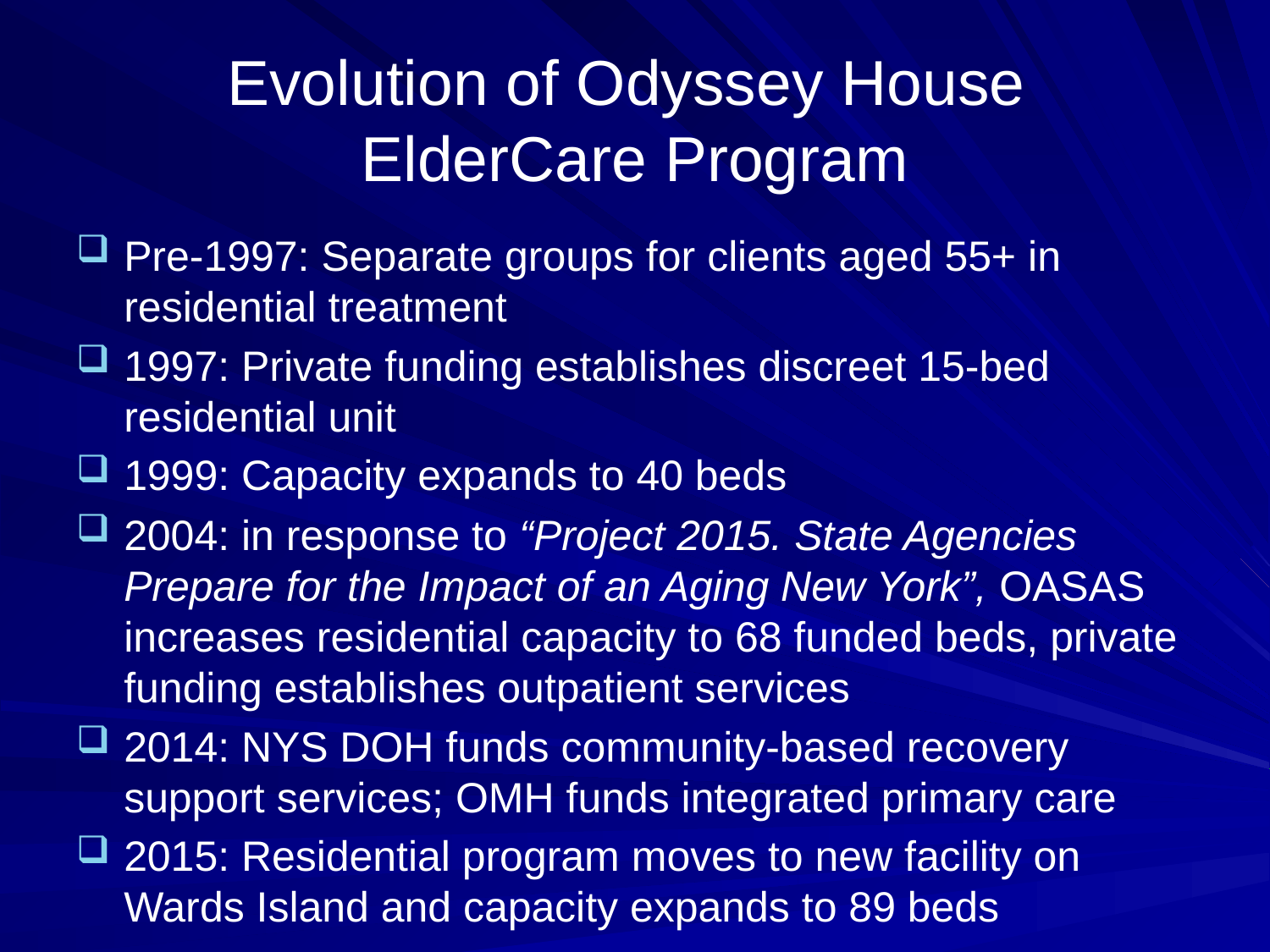

# Evolution of Odyssey House ElderCare Program
Pre-1997: Separate groups for clients aged 55+ in residential treatment
1997: Private funding establishes discreet 15-bed residential unit
1999: Capacity expands to 40 beds
2004: in response to “Project 2015. State Agencies Prepare for the Impact of an Aging New York”, OASAS increases residential capacity to 68 funded beds, private funding establishes outpatient services
2014: NYS DOH funds community-based recovery support services; OMH funds integrated primary care
2015: Residential program moves to new facility on Wards Island and capacity expands to 89 beds